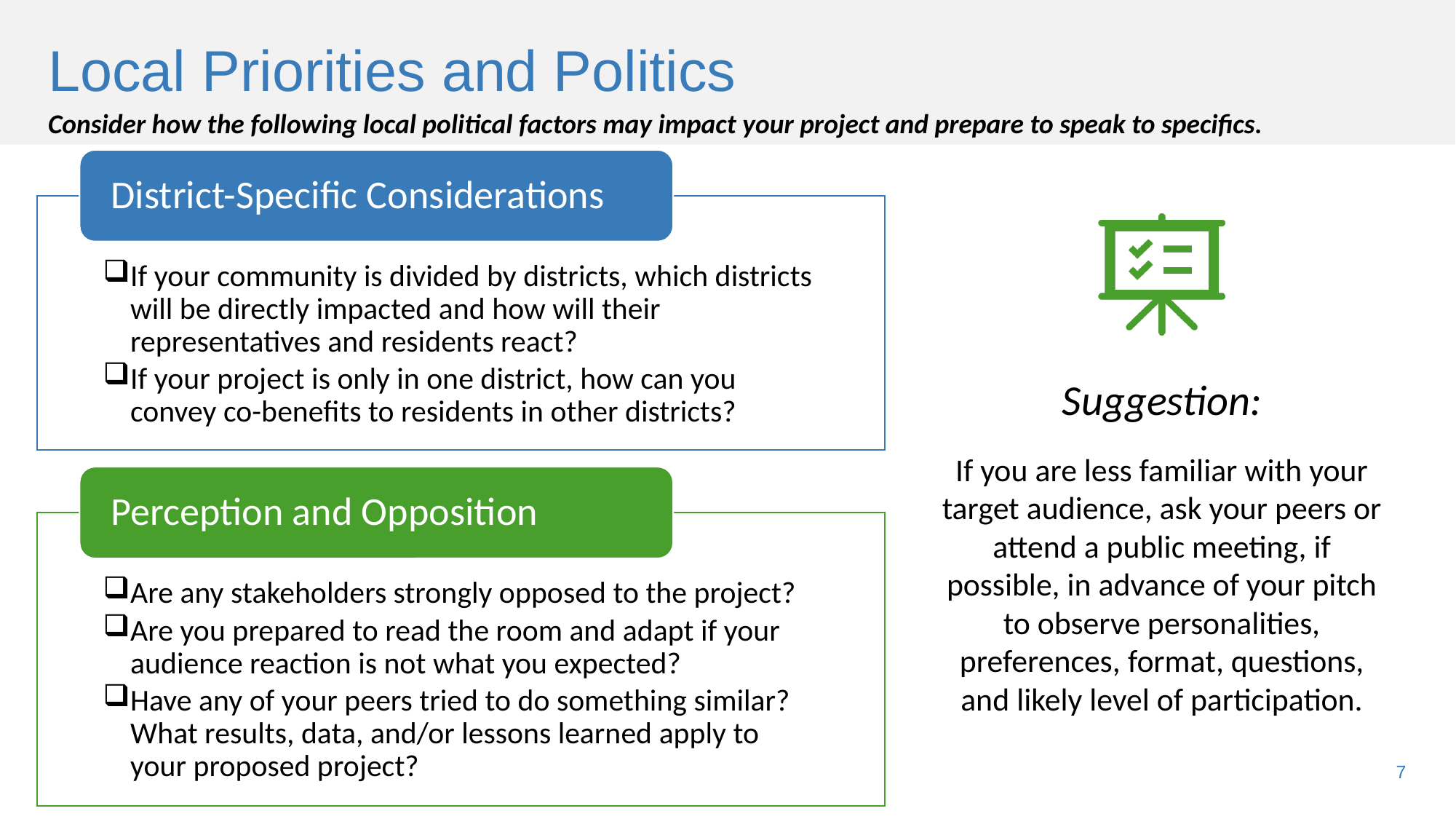

# Local Priorities and Politics
Consider how the following local political factors may impact your project and prepare to speak to specifics.
If your community is divided by districts, which districts will be directly impacted and how will their representatives and residents react?
If your project is only in one district, how can you convey co-benefits to residents in other districts?
District-Specific Considerations
Are any stakeholders strongly opposed to the project?
Are you prepared to read the room and adapt if your audience reaction is not what you expected?
Have any of your peers tried to do something similar? What results, data, and/or lessons learned apply to your proposed project?
Perception and Opposition
Suggestion:
If you are less familiar with your target audience, ask your peers or attend a public meeting, if possible, in advance of your pitch to observe personalities, preferences, format, questions, and likely level of participation.
7